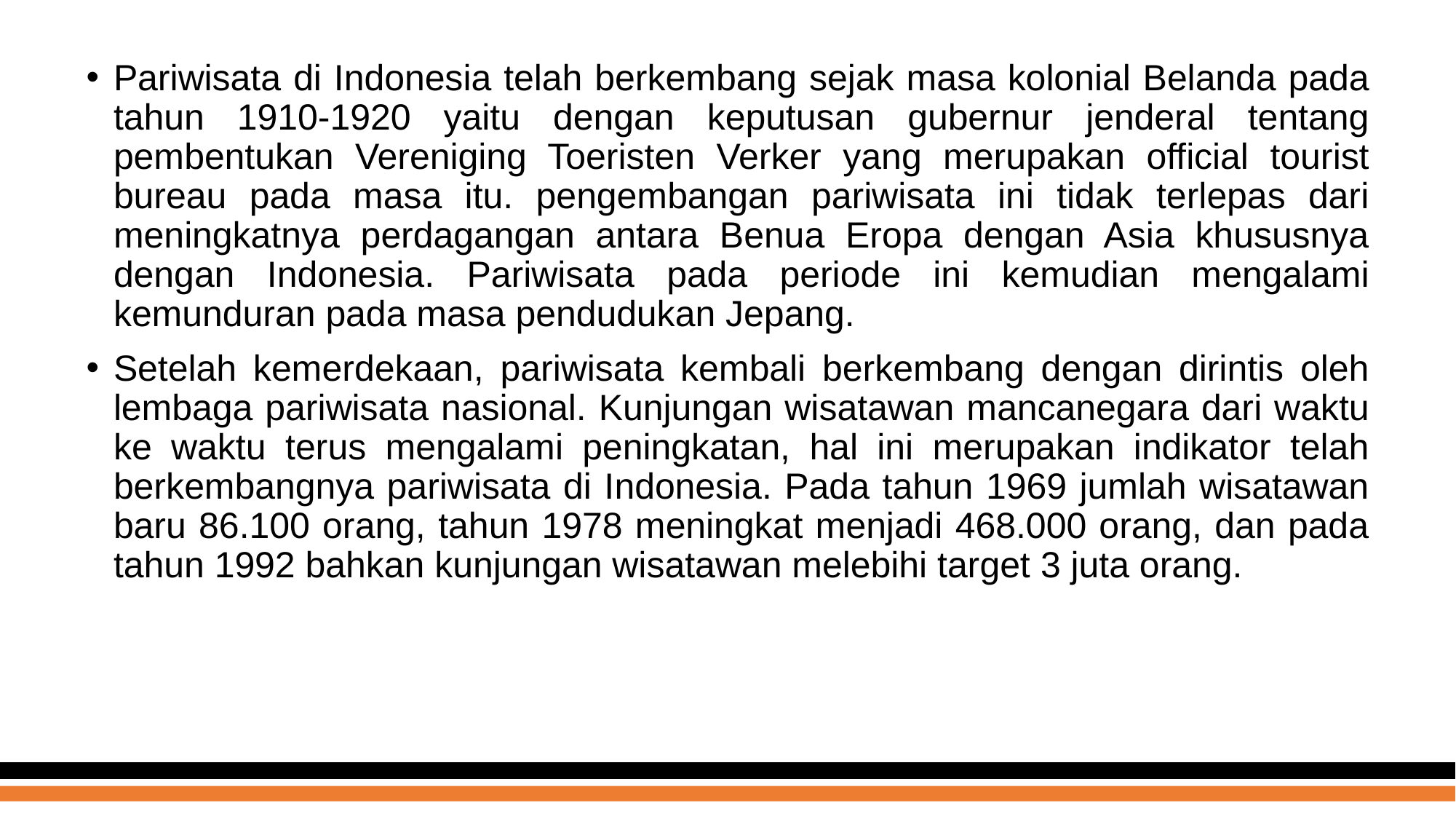

Pariwisata di Indonesia telah berkembang sejak masa kolonial Belanda pada tahun 1910-1920 yaitu dengan keputusan gubernur jenderal tentang pembentukan Vereniging Toeristen Verker yang merupakan official tourist bureau pada masa itu. pengembangan pariwisata ini tidak terlepas dari meningkatnya perdagangan antara Benua Eropa dengan Asia khususnya dengan Indonesia. Pariwisata pada periode ini kemudian mengalami kemunduran pada masa pendudukan Jepang.
Setelah kemerdekaan, pariwisata kembali berkembang dengan dirintis oleh lembaga pariwisata nasional. Kunjungan wisatawan mancanegara dari waktu ke waktu terus mengalami peningkatan, hal ini merupakan indikator telah berkembangnya pariwisata di Indonesia. Pada tahun 1969 jumlah wisatawan baru 86.100 orang, tahun 1978 meningkat menjadi 468.000 orang, dan pada tahun 1992 bahkan kunjungan wisatawan melebihi target 3 juta orang.